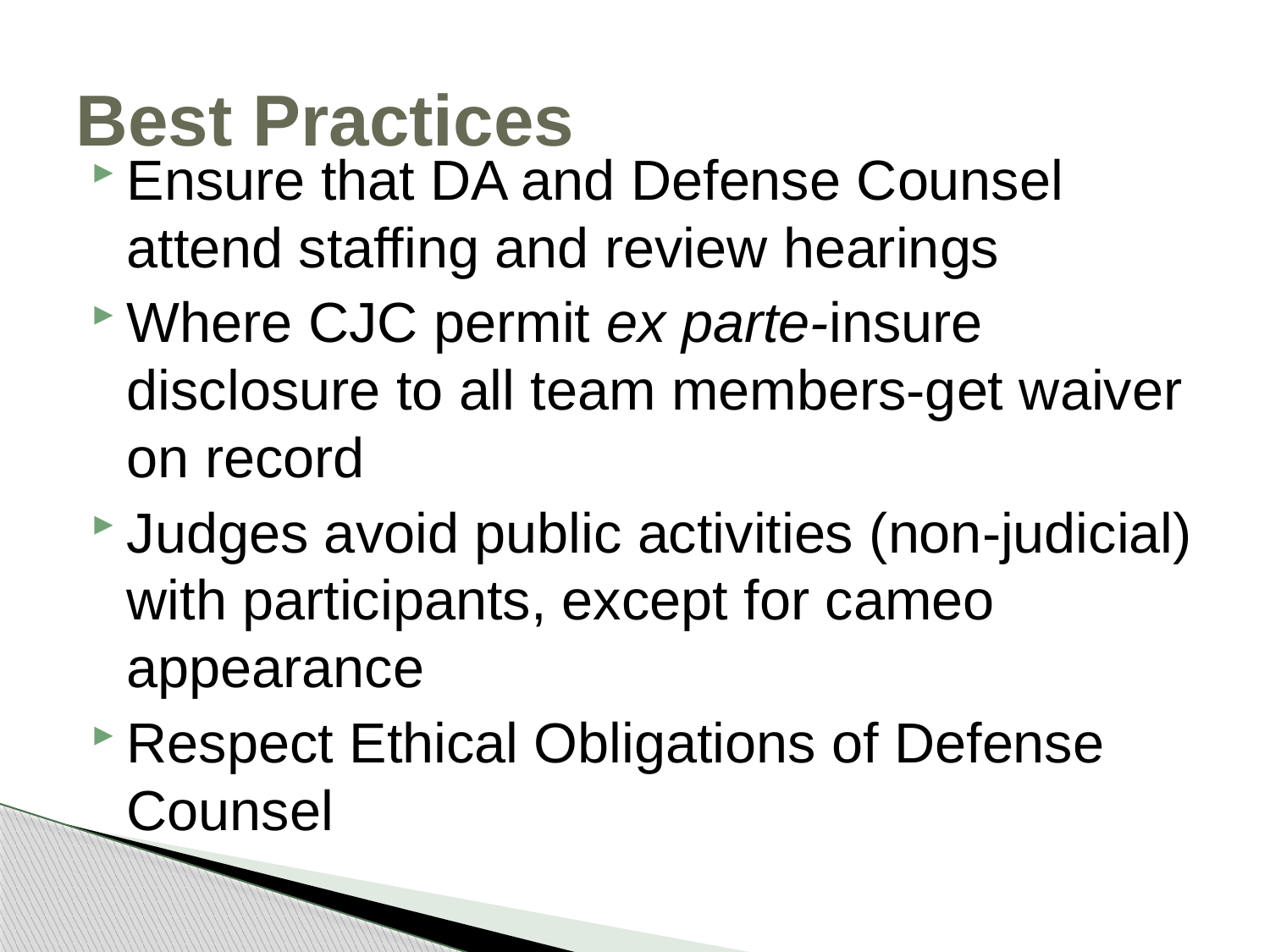

# Best Practices
Ensure that DA and Defense Counsel attend staffing and review hearings
Where CJC permit ex parte-insure disclosure to all team members-get waiver on record
Judges avoid public activities (non-judicial) with participants, except for cameo appearance
Respect Ethical Obligations of Defense Counsel